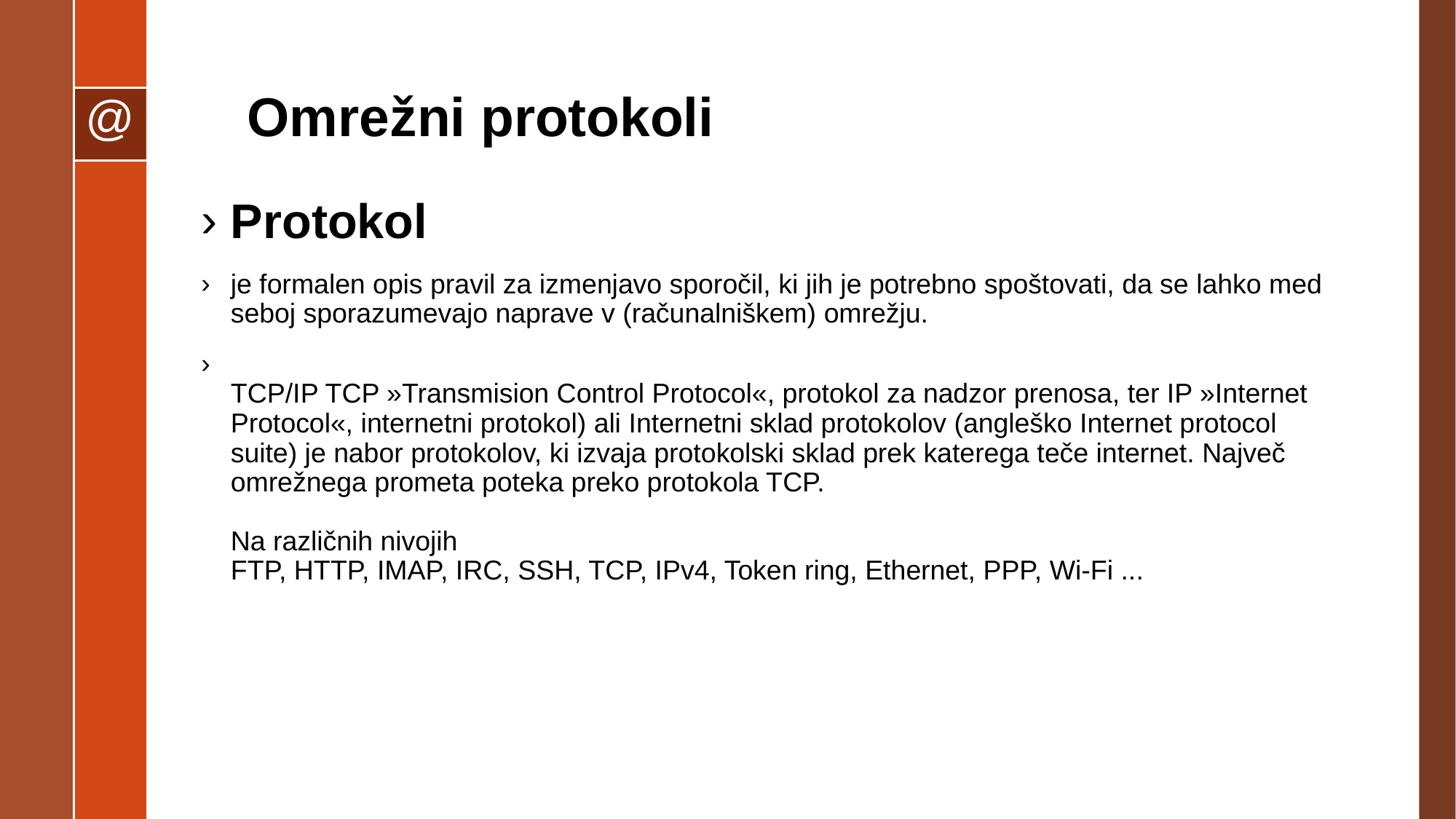

# Omrežni protokoli
Protokol
je formalen opis pravil za izmenjavo sporočil, ki jih je potrebno spoštovati, da se lahko med seboj sporazumevajo naprave v (računalniškem) omrežju.
TCP/IP TCP »Transmision Control Protocol«, protokol za nadzor prenosa, ter IP »Internet Protocol«, internetni protokol) ali Internetni sklad protokolov (angleško Internet protocol suite) je nabor protokolov, ki izvaja protokolski sklad prek katerega teče internet. Največ omrežnega prometa poteka preko protokola TCP.
Na različnih nivojih
FTP, HTTP, IMAP, IRC, SSH, TCP, IPv4, Token ring, Ethernet, PPP, Wi-Fi ...